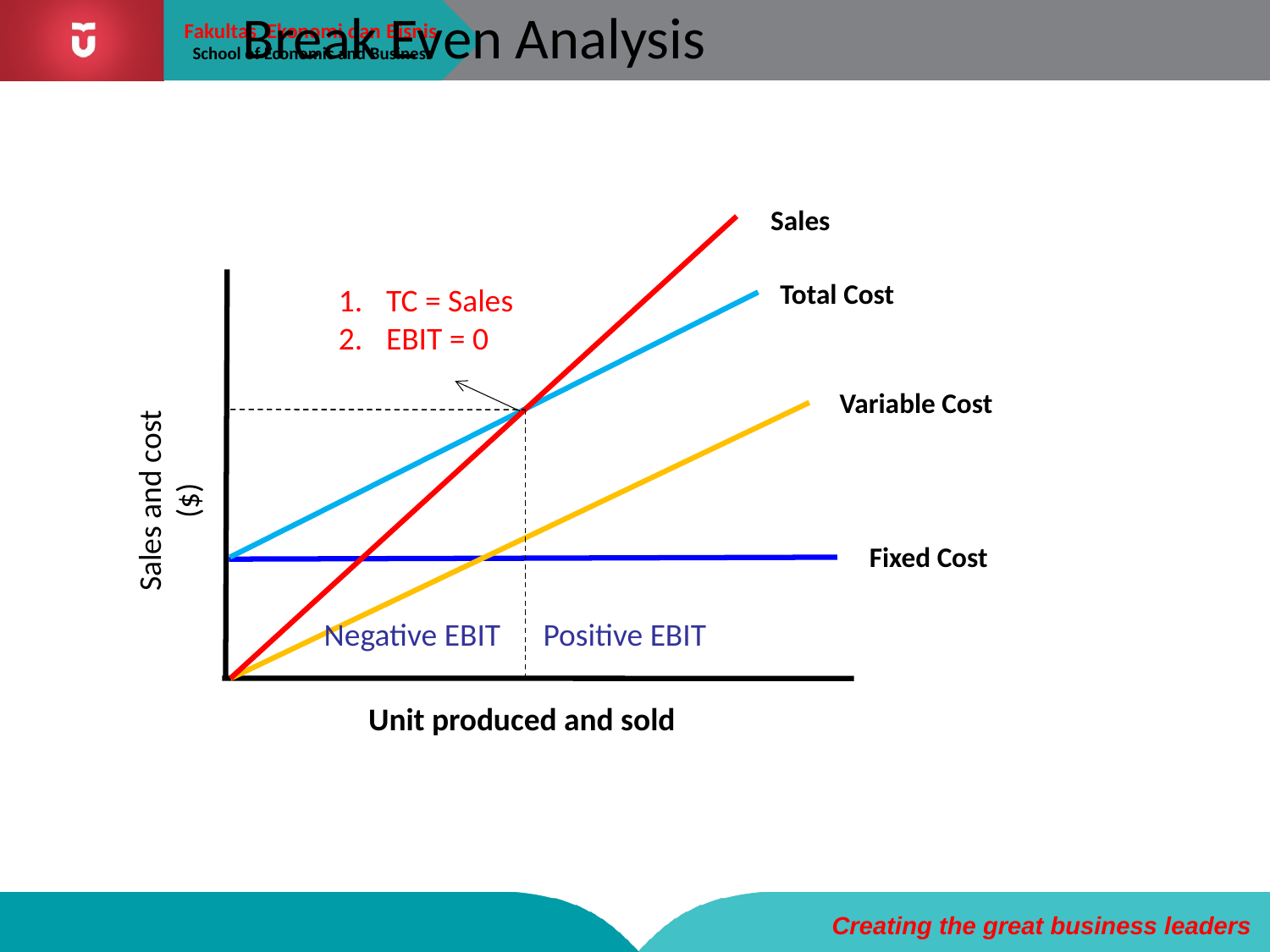

# Break Even Analysis

Sales
Total Cost
Sales and cost ($)
Variable Cost
Fixed Cost
Unit produced and sold
TC = Sales
EBIT = 0
Negative EBIT
Positive EBIT